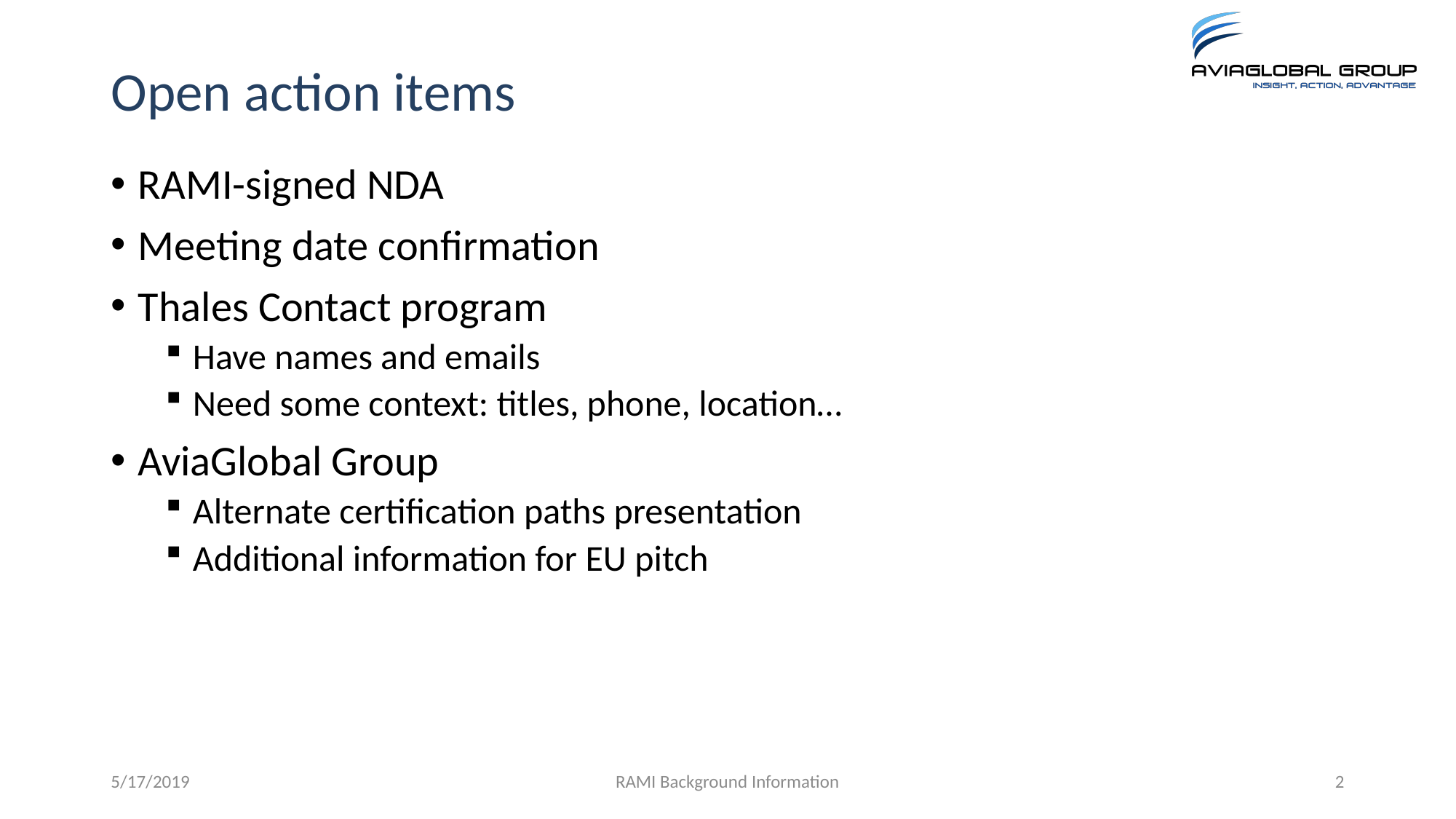

# Open action items
RAMI-signed NDA
Meeting date confirmation
Thales Contact program
Have names and emails
Need some context: titles, phone, location…
AviaGlobal Group
Alternate certification paths presentation
Additional information for EU pitch
5/17/2019
RAMI Background Information
2